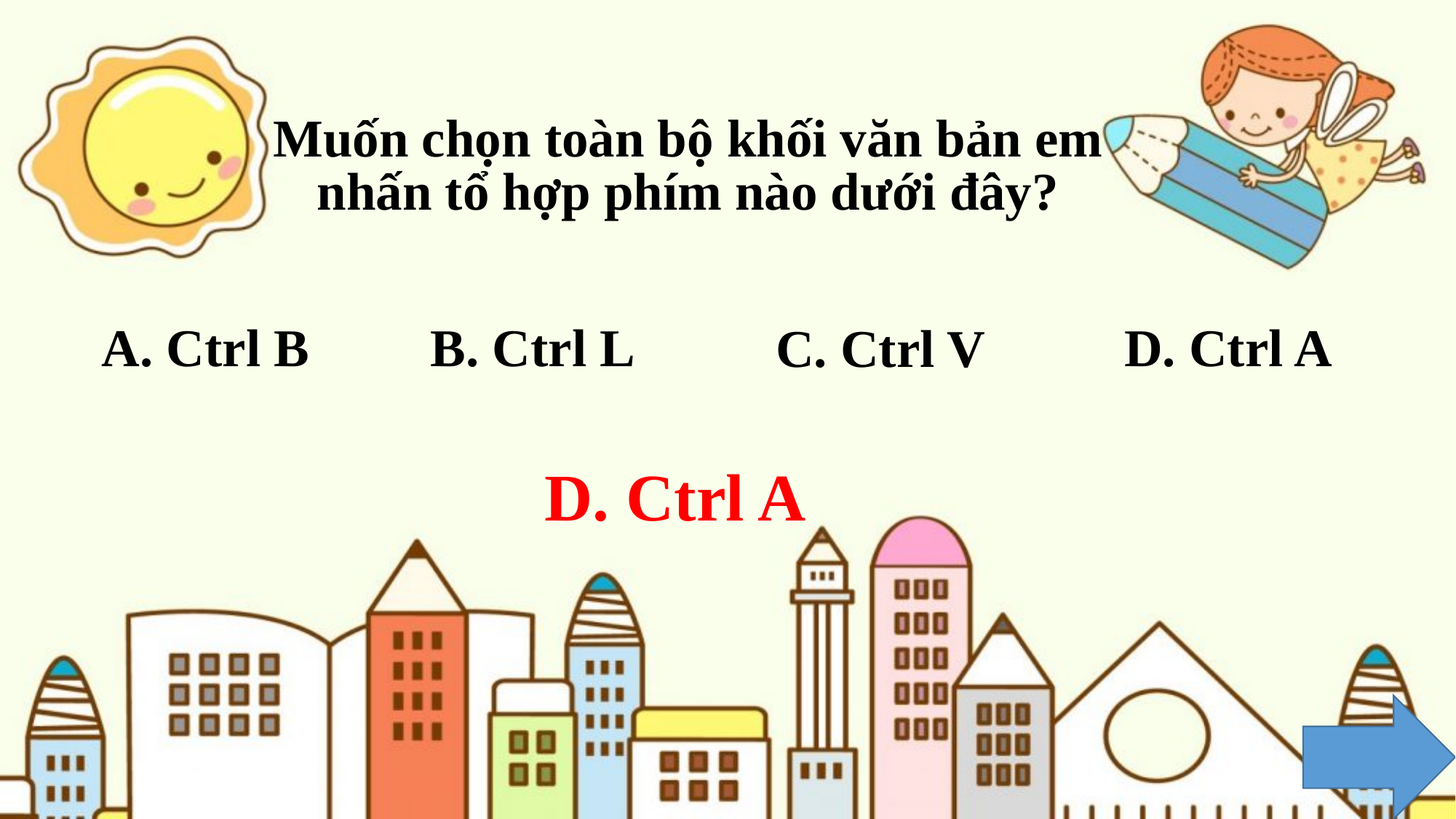

# Muốn chọn toàn bộ khối văn bản em nhấn tổ hợp phím nào dưới đây?
D. Ctrl A
A. Ctrl B
B. Ctrl L
C. Ctrl V
D. Ctrl A